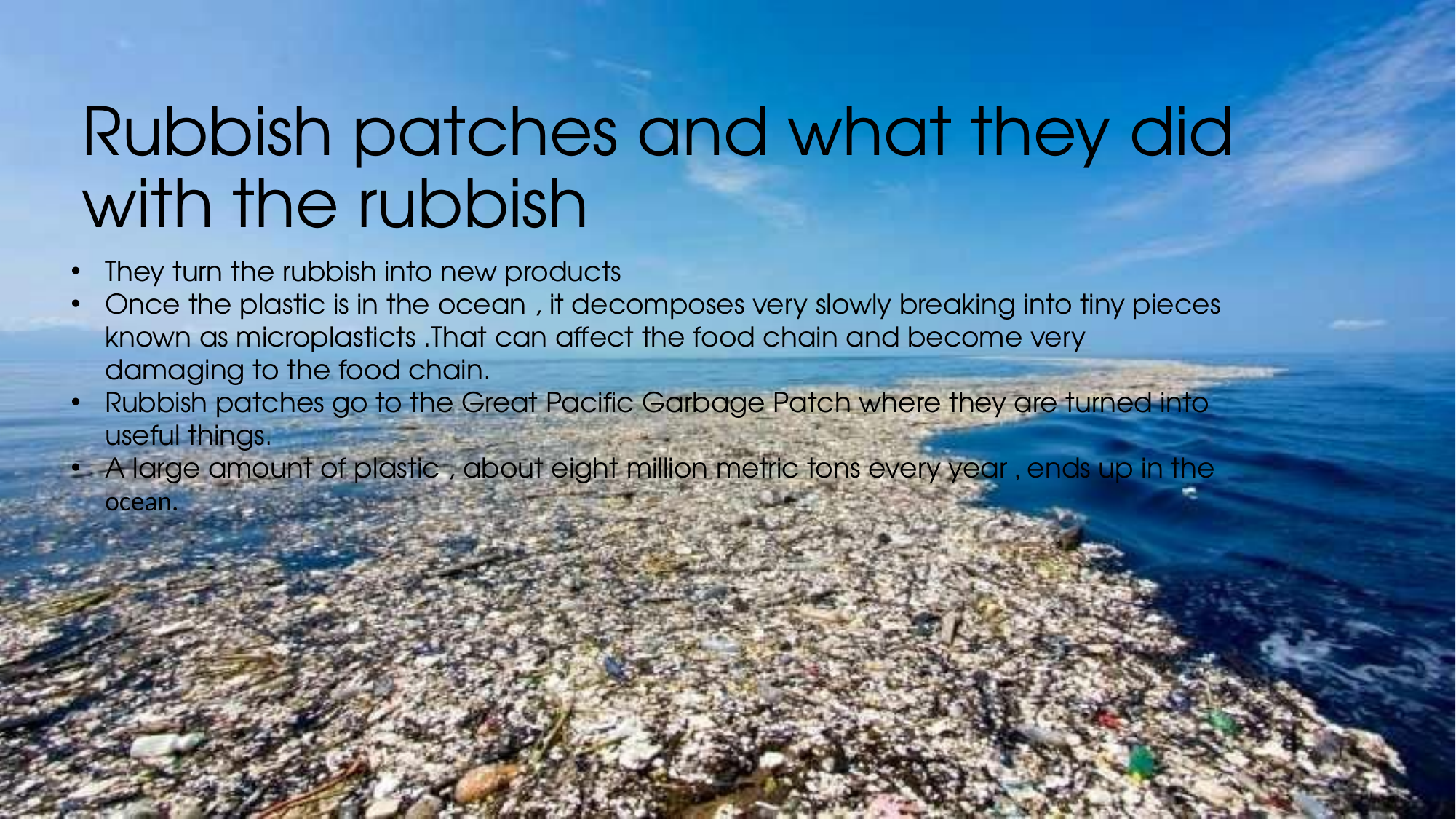

# Rubbish patches and what they did with the rubbish
They turn the rubbish into new products
Once the plastic is in the ocean , it decomposes very slowly breaking into tiny pieces known as microplasticts .That can affect the food chain and become very damaging to the food chain.
Rubbish patches go to the Great Pacific Garbage Patch where they are turned into useful things.
A large amount of plastic , about eight million metric tons every year , ends up in the ocean.